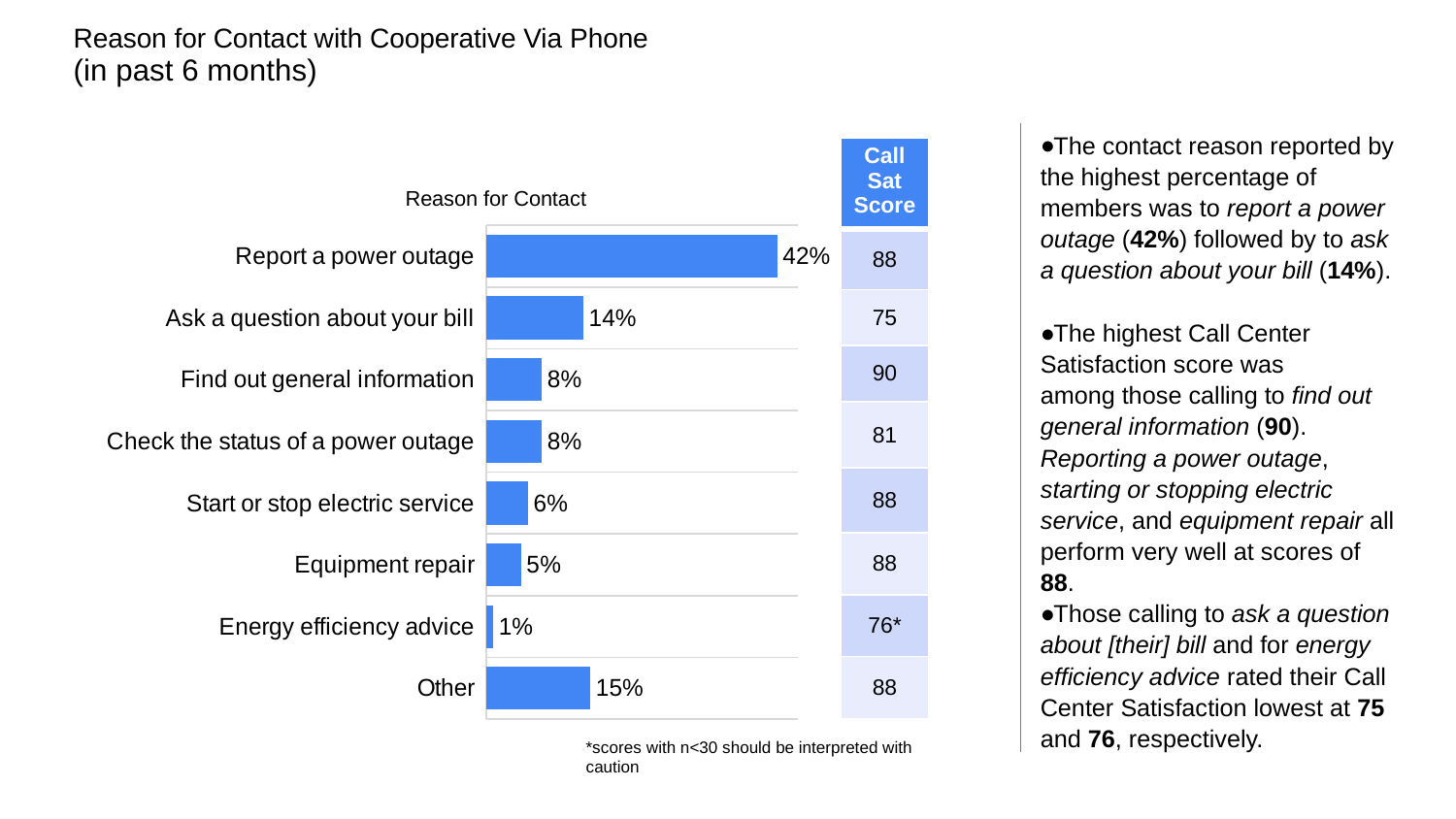

# Reason for Contact with Cooperative Via Phone (in past 6 months)
The contact reason reported by the highest percentage of members was to report a power outage (42%) followed by to ask a question about your bill (14%).
The highest Call Center Satisfaction score was among those calling to find out general information (90). Reporting a power outage, starting or stopping electric service, and equipment repair all perform very well at scores of 88.
Those calling to ask a question about [their] bill and for energy efficiency advice rated their Call Center Satisfaction lowest at 75 and 76, respectively.
| Call Sat Score |
| --- |
| 88 |
| 75 |
| 90 |
| 81 |
| 88 |
| 88 |
| 76\* |
| 88 |
Reason for Contact

### Chart

| Category | Series 1 |
|---|---|
| Other  | 0.15 |
| Energy efficiency advice  | 0.01 |
| Equipment repair  | 0.05 |
| Start or stop electric service  | 0.06 |
| Check the status of a power outage  | 0.08 |
| Find out general information  | 0.08 |
| Ask a question about your bill  | 0.14 |
| Report a power outage  | 0.42 |
*scores with n<30 should be interpreted with caution